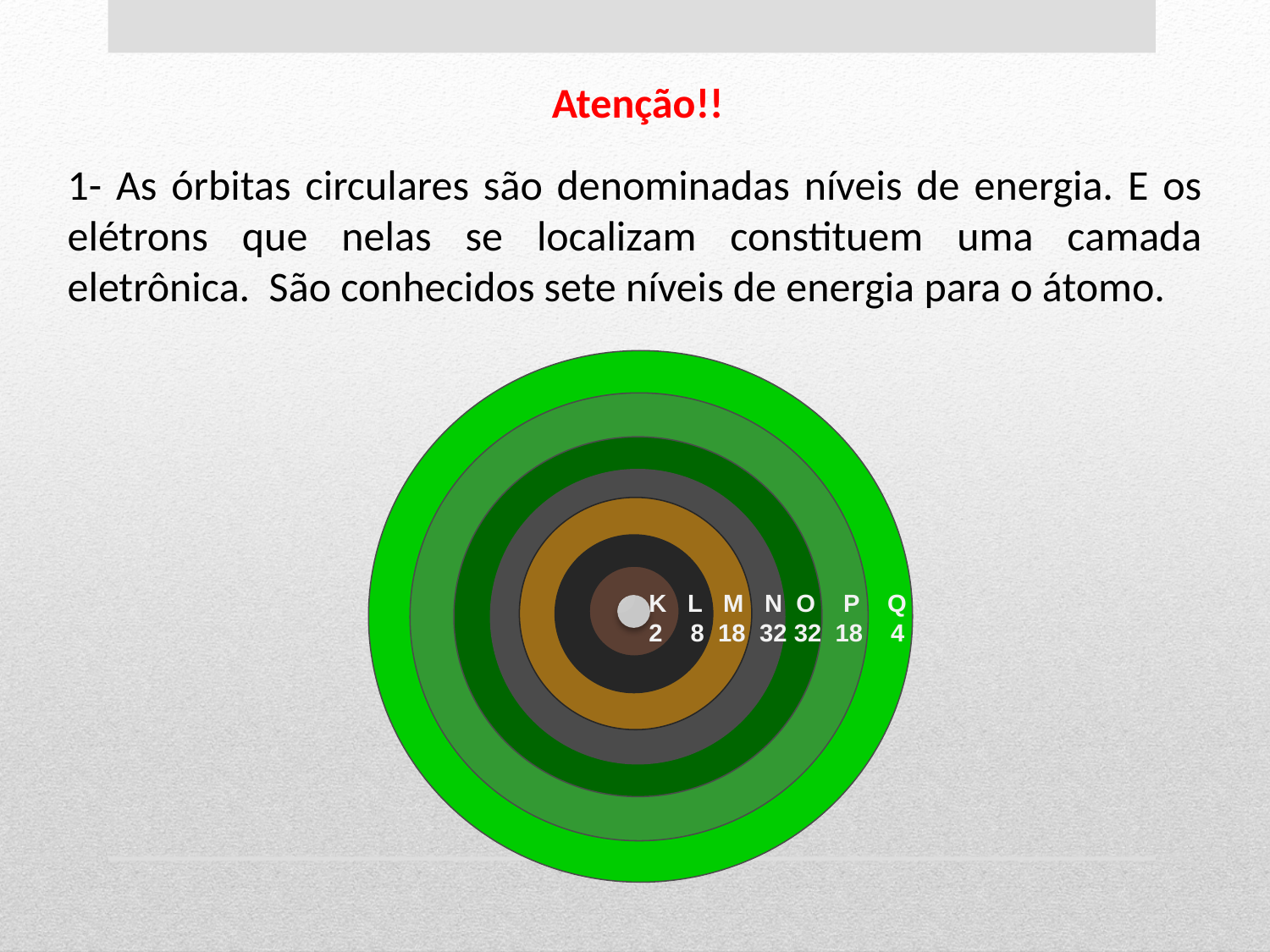

Atenção!!
1- As órbitas circulares são denominadas níveis de energia. E os elétrons que nelas se localizam constituem uma camada eletrônica.  São conhecidos sete níveis de energia para o átomo.

K   L   M   N  O    P    Q
2    8  18  32 32  18    4